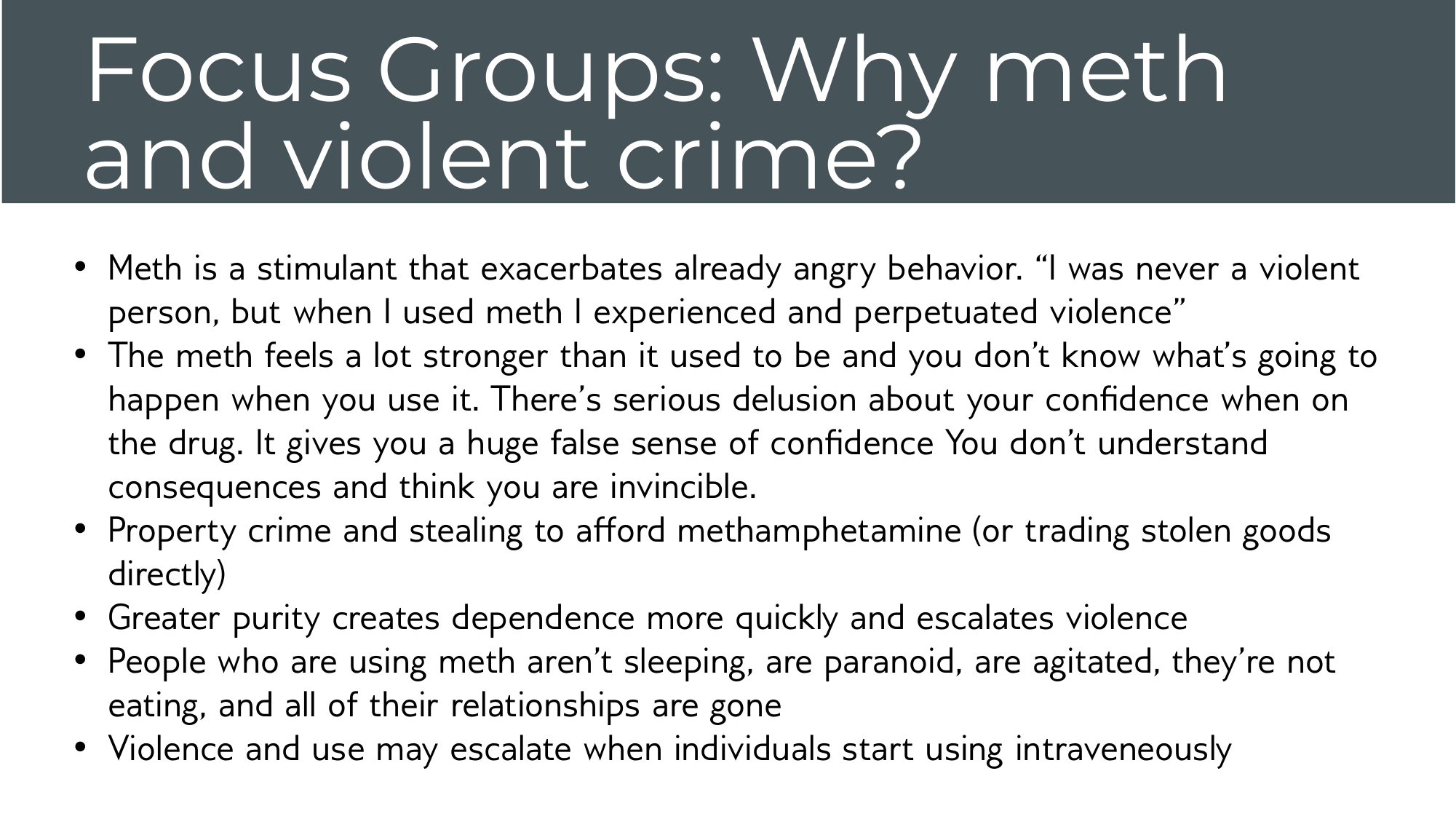

Focus Groups: Why meth and violent crime?
Meth is a stimulant that exacerbates already angry behavior. “I was never a violent person, but when I used meth I experienced and perpetuated violence”
The meth feels a lot stronger than it used to be and you don’t know what’s going to happen when you use it. There’s serious delusion about your confidence when on the drug. It gives you a huge false sense of confidence You don’t understand consequences and think you are invincible.
Property crime and stealing to afford methamphetamine (or trading stolen goods directly)
Greater purity creates dependence more quickly and escalates violence
People who are using meth aren’t sleeping, are paranoid, are agitated, they’re not eating, and all of their relationships are gone
Violence and use may escalate when individuals start using intraveneously